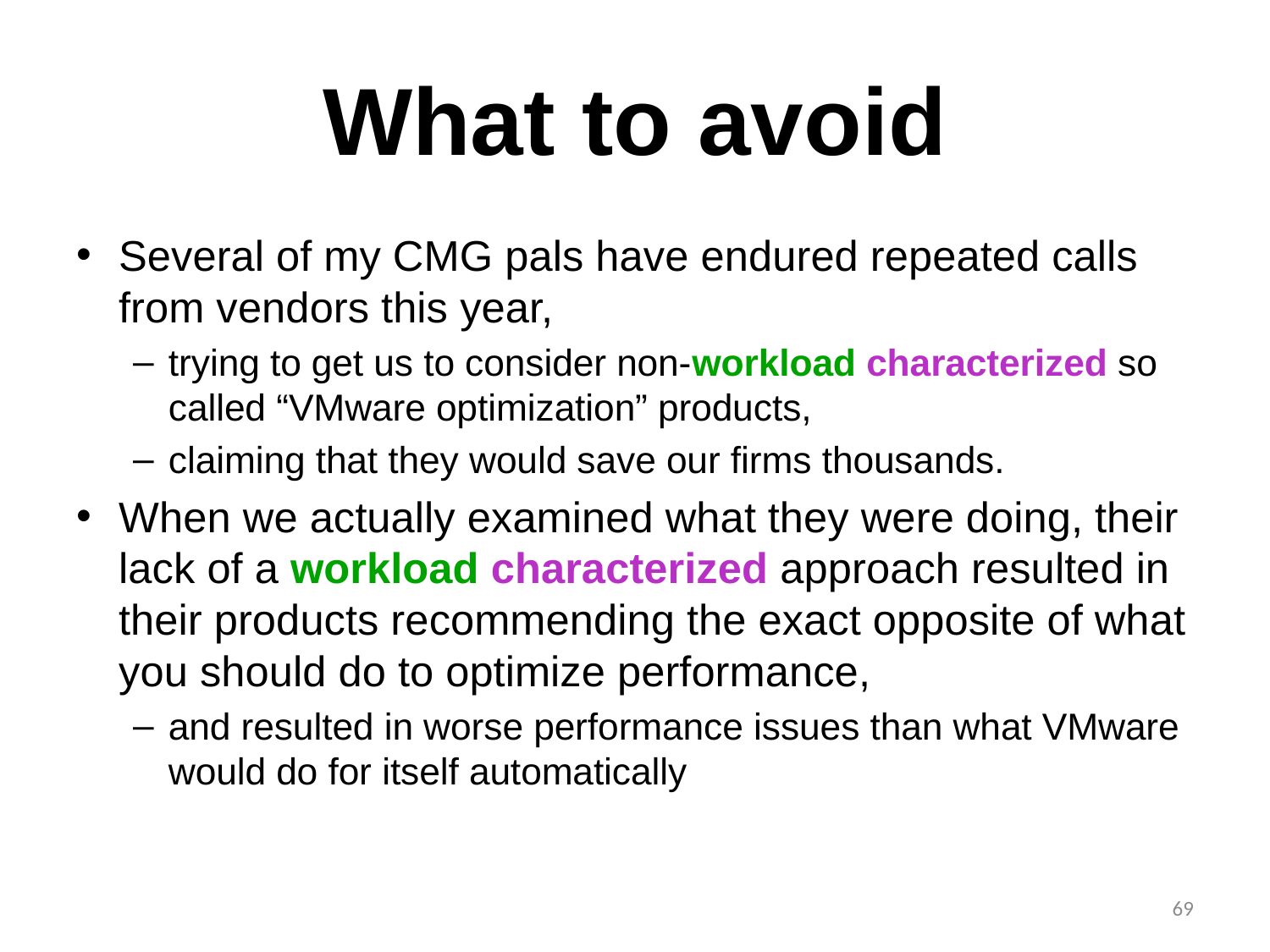

# What to avoid
Several of my CMG pals have endured repeated calls from vendors this year,
trying to get us to consider non-workload characterized so called “VMware optimization” products,
claiming that they would save our firms thousands.
When we actually examined what they were doing, their lack of a workload characterized approach resulted in their products recommending the exact opposite of what you should do to optimize performance,
and resulted in worse performance issues than what VMware would do for itself automatically
69